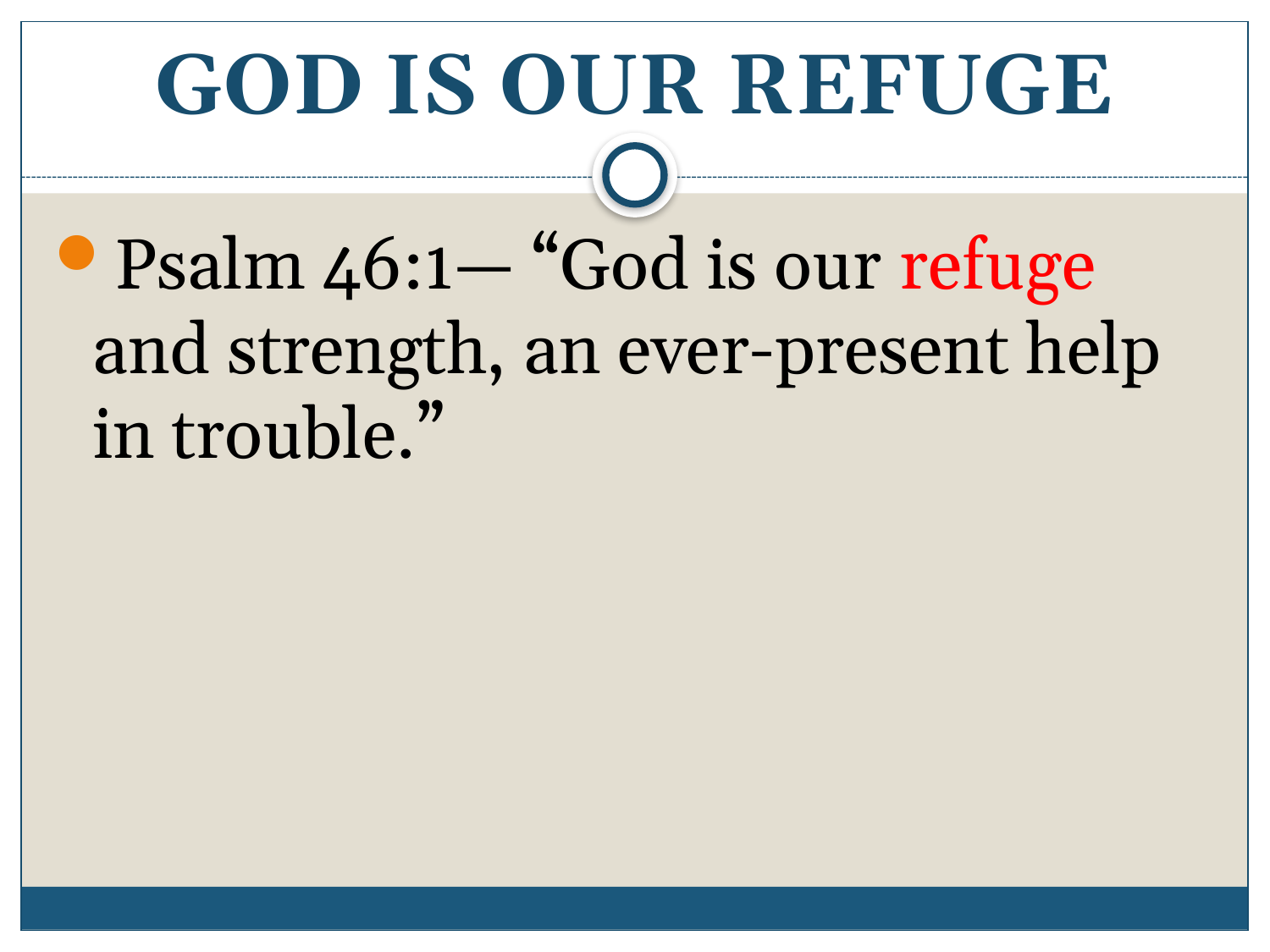

# GOD IS OUR REFUGE
Psalm 46:1— “God is our refuge and strength, an ever-present help in trouble.”